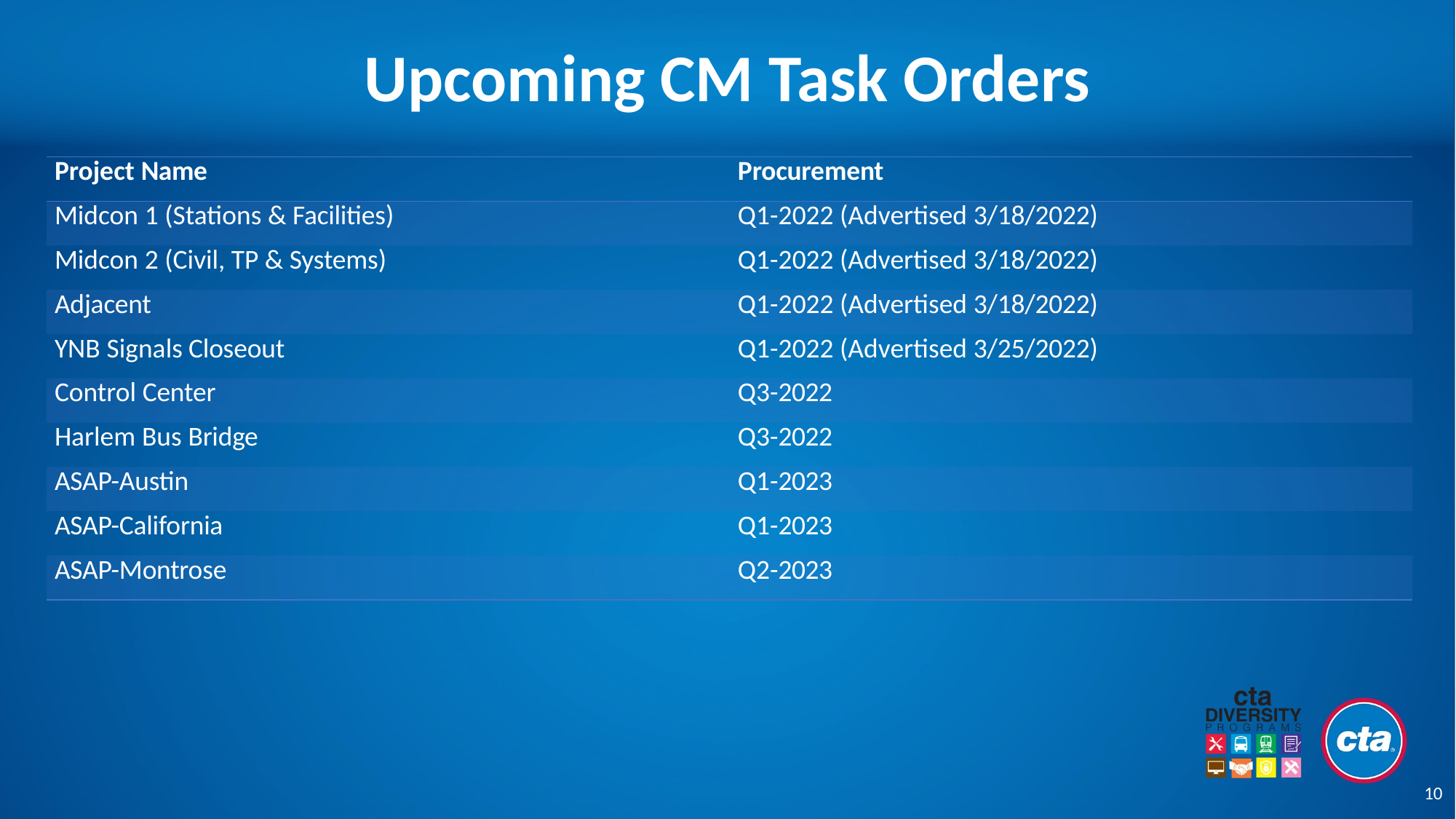

# Upcoming CM Task Orders
| Project Name | Procurement |
| --- | --- |
| Midcon 1 (Stations & Facilities) | Q1-2022 (Advertised 3/18/2022) |
| Midcon 2 (Civil, TP & Systems) | Q1-2022 (Advertised 3/18/2022) |
| Adjacent | Q1-2022 (Advertised 3/18/2022) |
| YNB Signals Closeout | Q1-2022 (Advertised 3/25/2022) |
| Control Center | Q3-2022 |
| Harlem Bus Bridge | Q3-2022 |
| ASAP-Austin | Q1-2023 |
| ASAP-California | Q1-2023 |
| ASAP-Montrose | Q2-2023 |